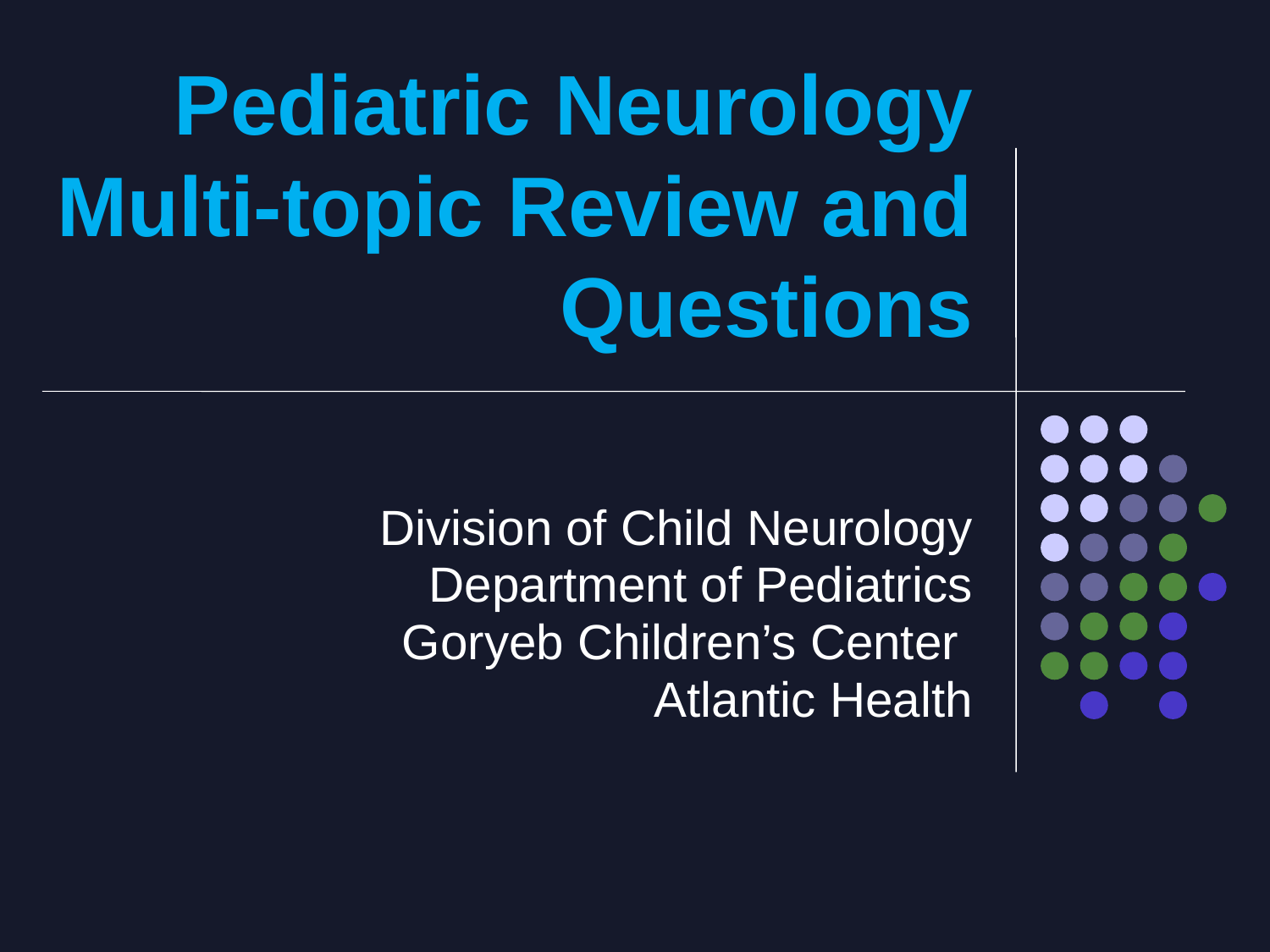

# Pediatric Neurology Multi-topic Review and Questions

Division of Child Neurology
Department of Pediatrics
Goryeb Children’s Center
Atlantic Health